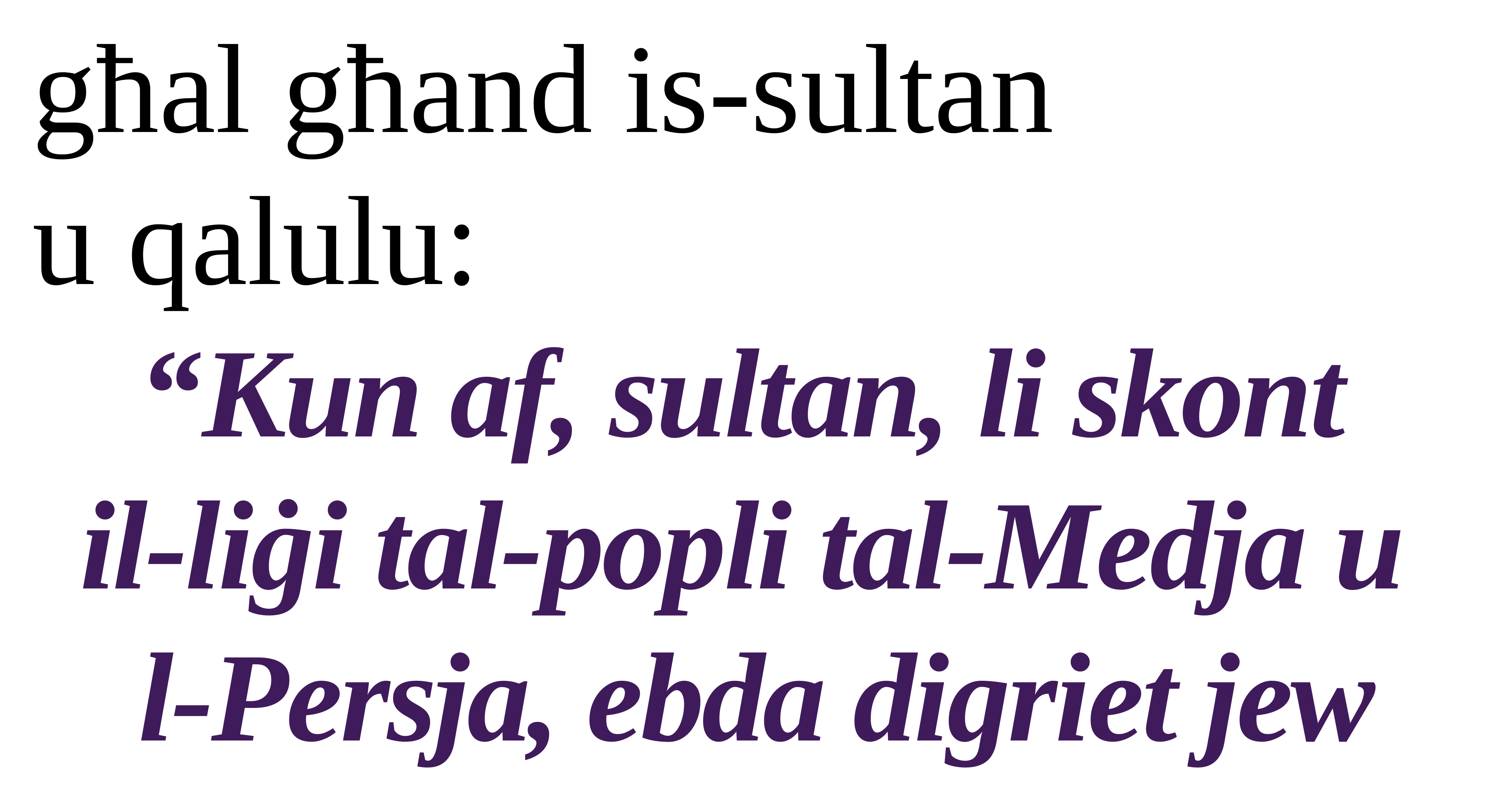

għal għand is-sultan
u qalulu:
“Kun af, sultan, li skont
il-liġi tal-popli tal-Medja u
l-Persja, ebda digriet jew